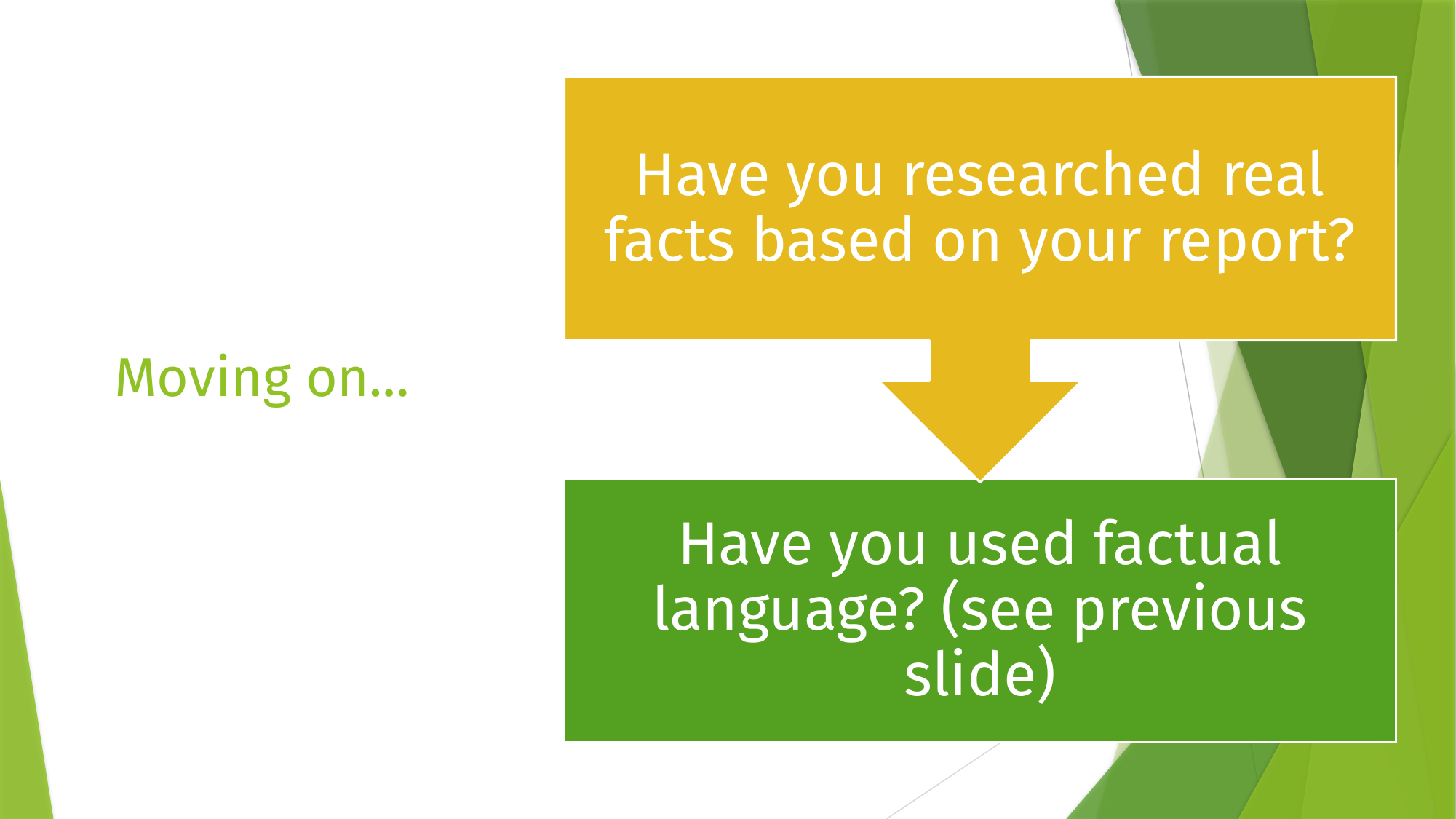

Have you used factual language? (see previous slide)
Have you researched real facts based on your report?
# Moving on…